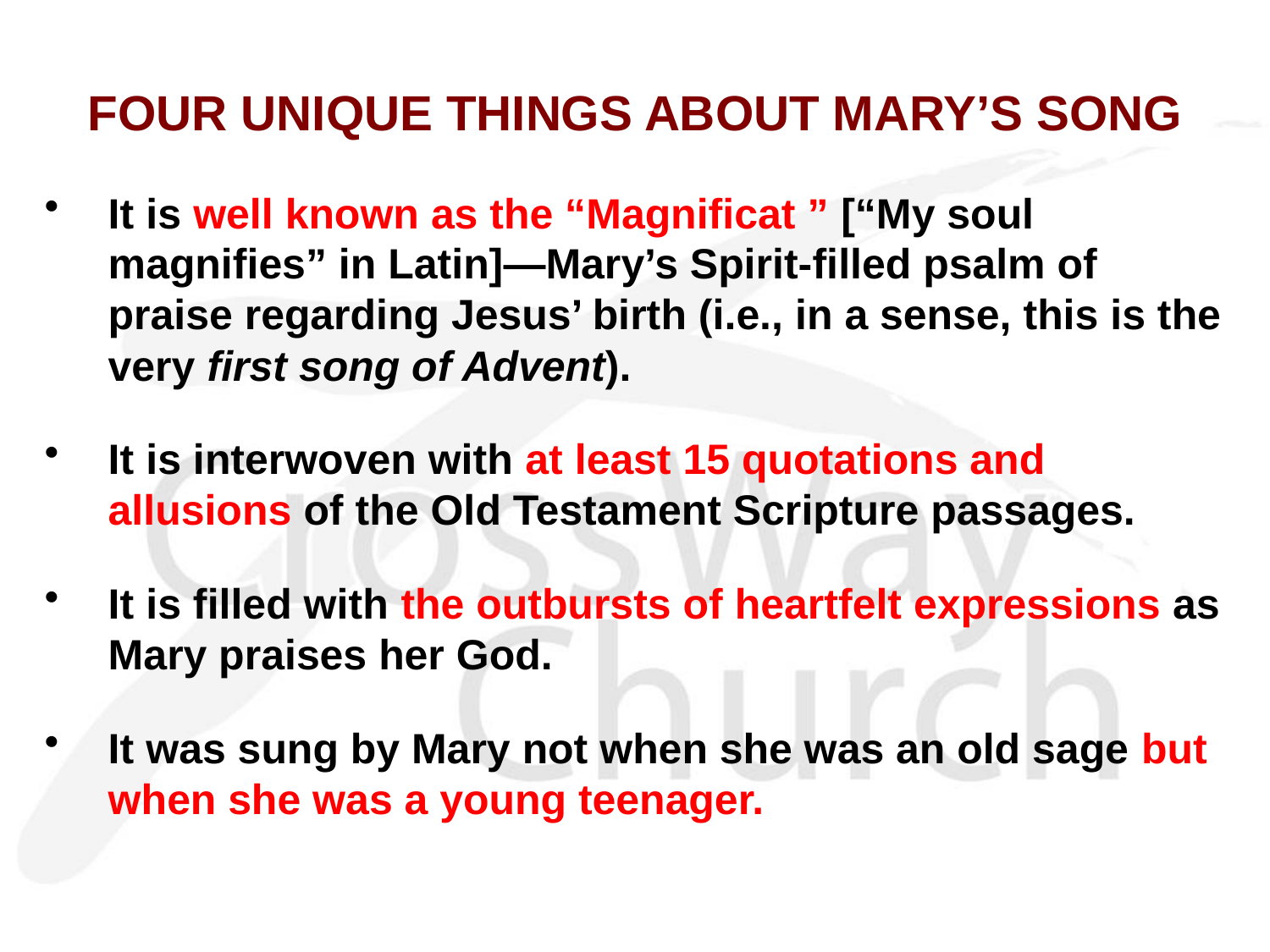

# FOUR UNIQUE THINGS ABOUT MARY’S SONG
It is well known as the “Magnificat ” [“My soul magnifies” in Latin]—Mary’s Spirit-filled psalm of praise regarding Jesus’ birth (i.e., in a sense, this is the very first song of Advent).

It is interwoven with at least 15 quotations and allusions of the Old Testament Scripture passages.

It is filled with the outbursts of heartfelt expressions as Mary praises her God.

It was sung by Mary not when she was an old sage but when she was a young teenager.